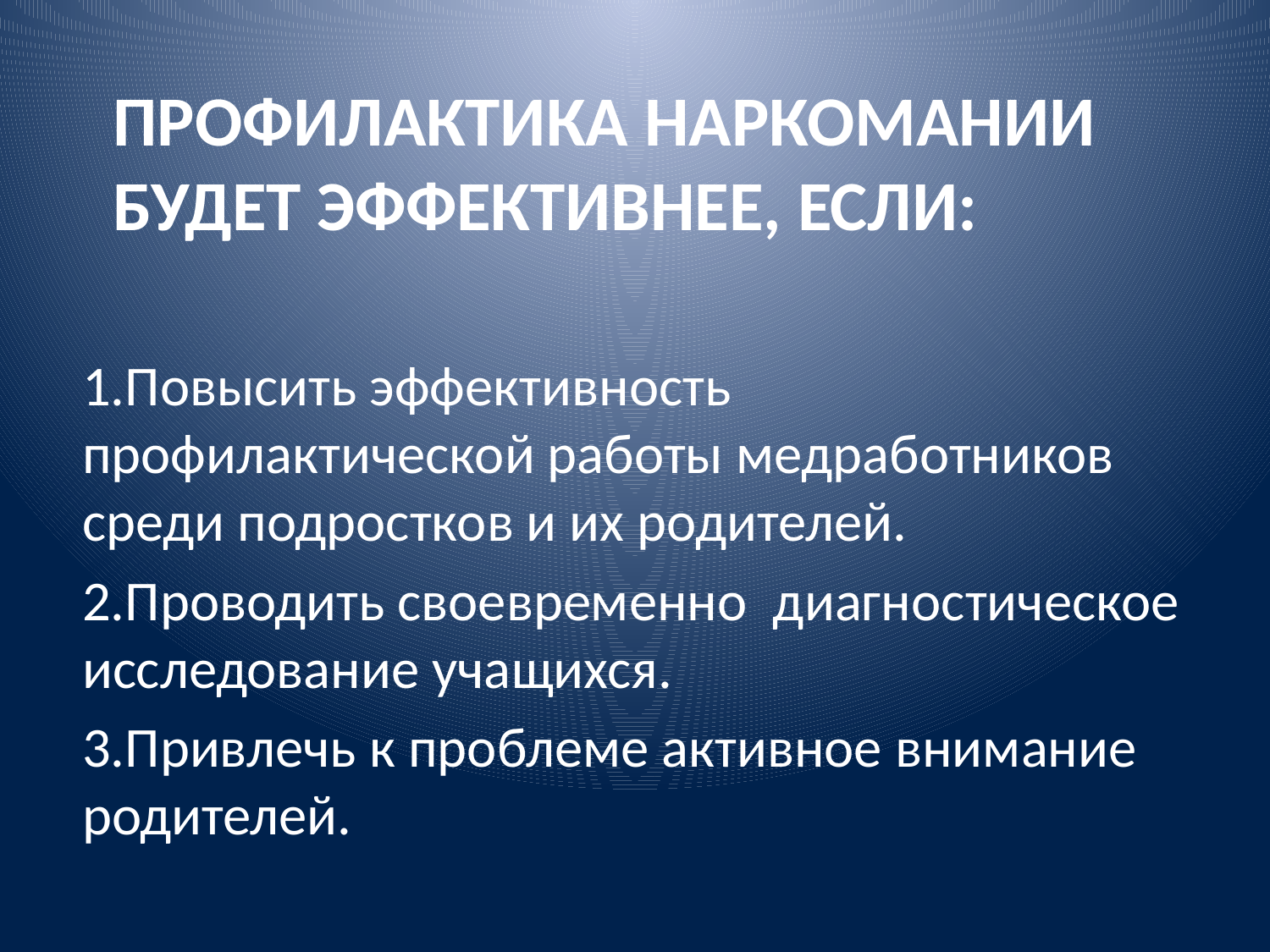

1.Повысить эффективность профилактической работы медработников среди подростков и их родителей.
2.Проводить своевременно  диагностическое исследование учащихся.
3.Привлечь к проблеме активное внимание родителей.
# Профилактика наркомании будет эффективнее, если: